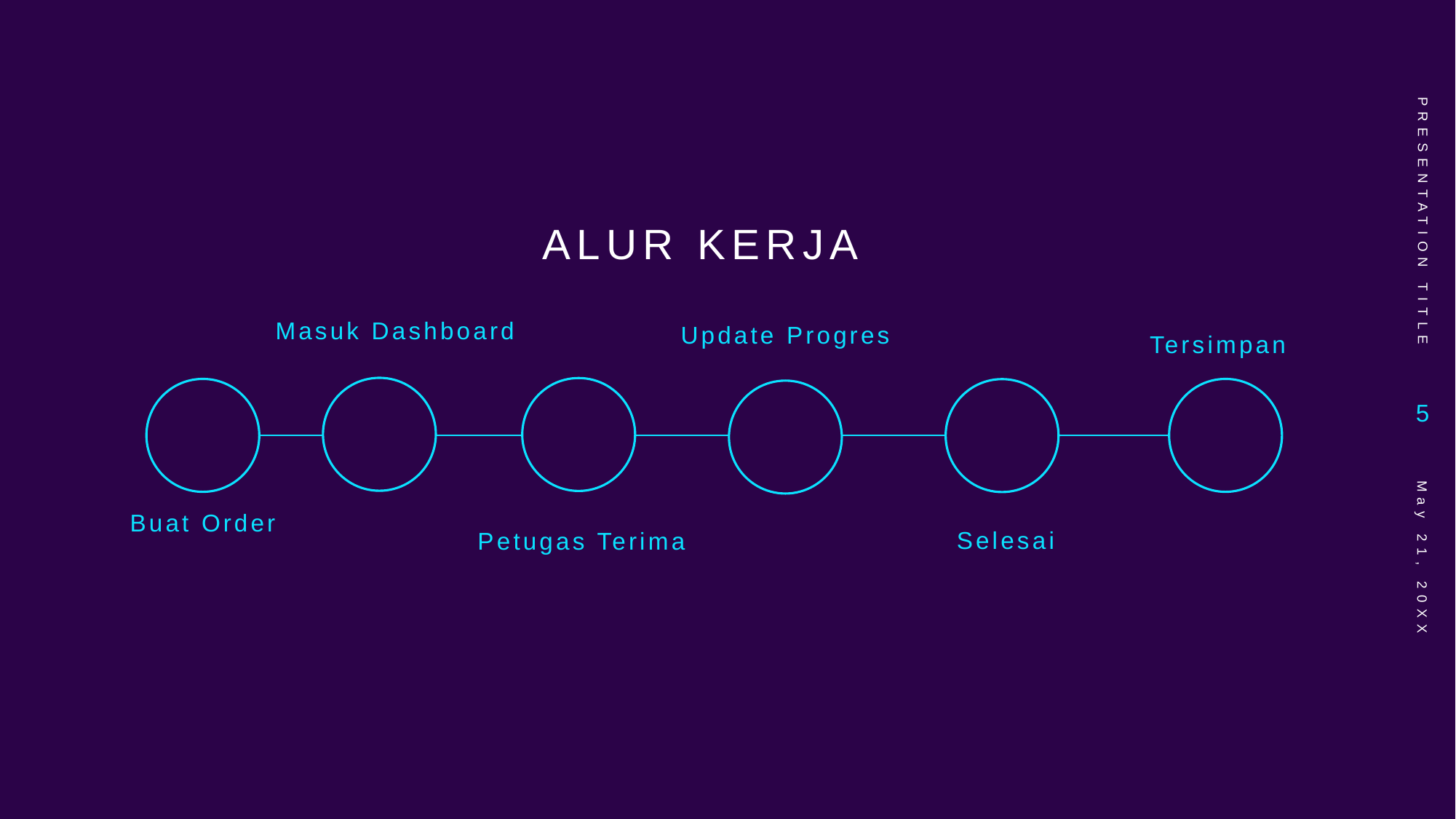

PRESENTATION TITLE
# Alur kerja
Masuk Dashboard
Update Progres
Tersimpan

5

Buat Order
Selesai
Petugas Terima
May 21, 20XX